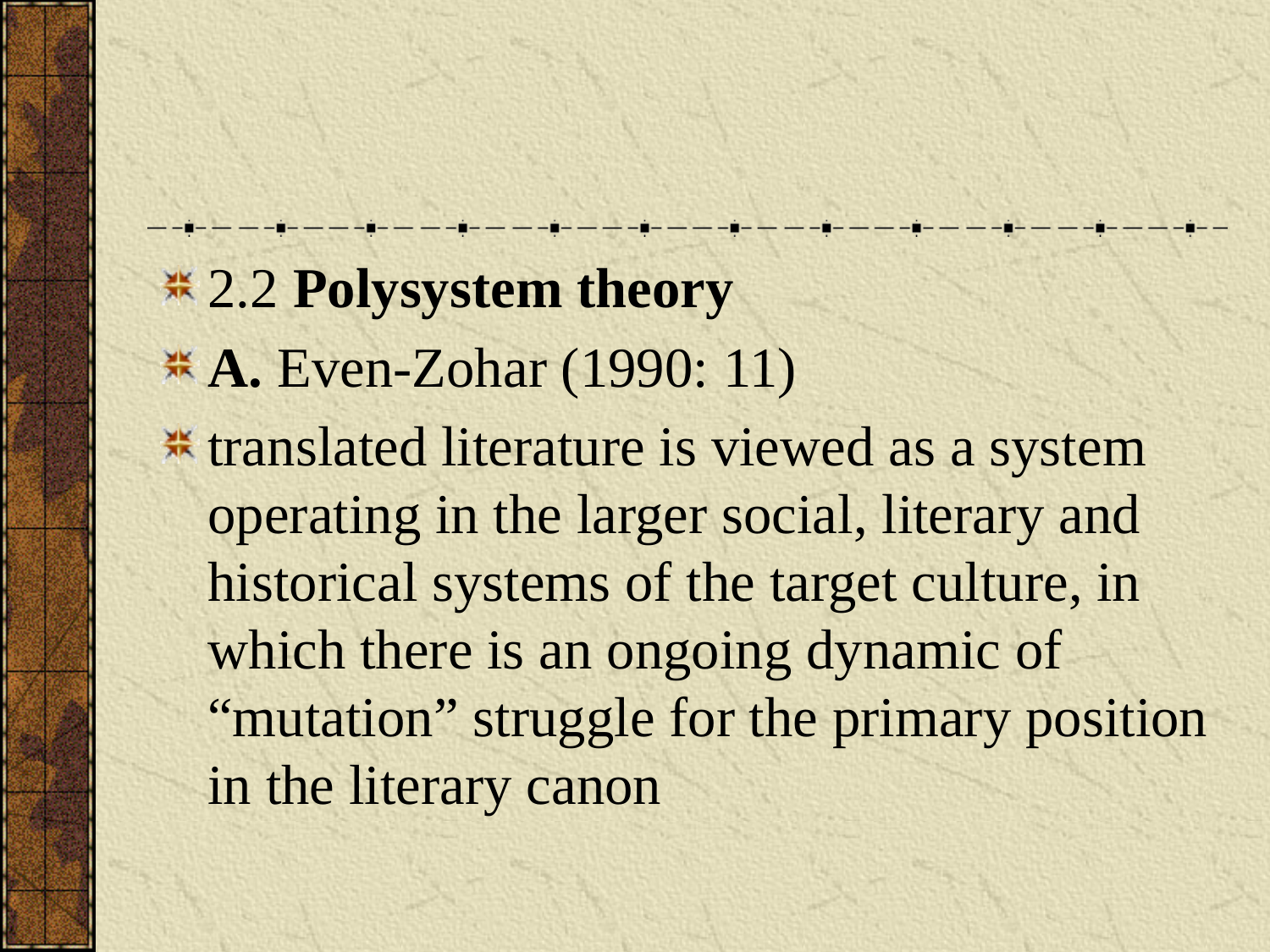

#
2.2 Polysystem theory
A. Even-Zohar (1990: 11)
translated literature is viewed as a system operating in the larger social, literary and historical systems of the target culture, in which there is an ongoing dynamic of “mutation” struggle for the primary position in the literary canon